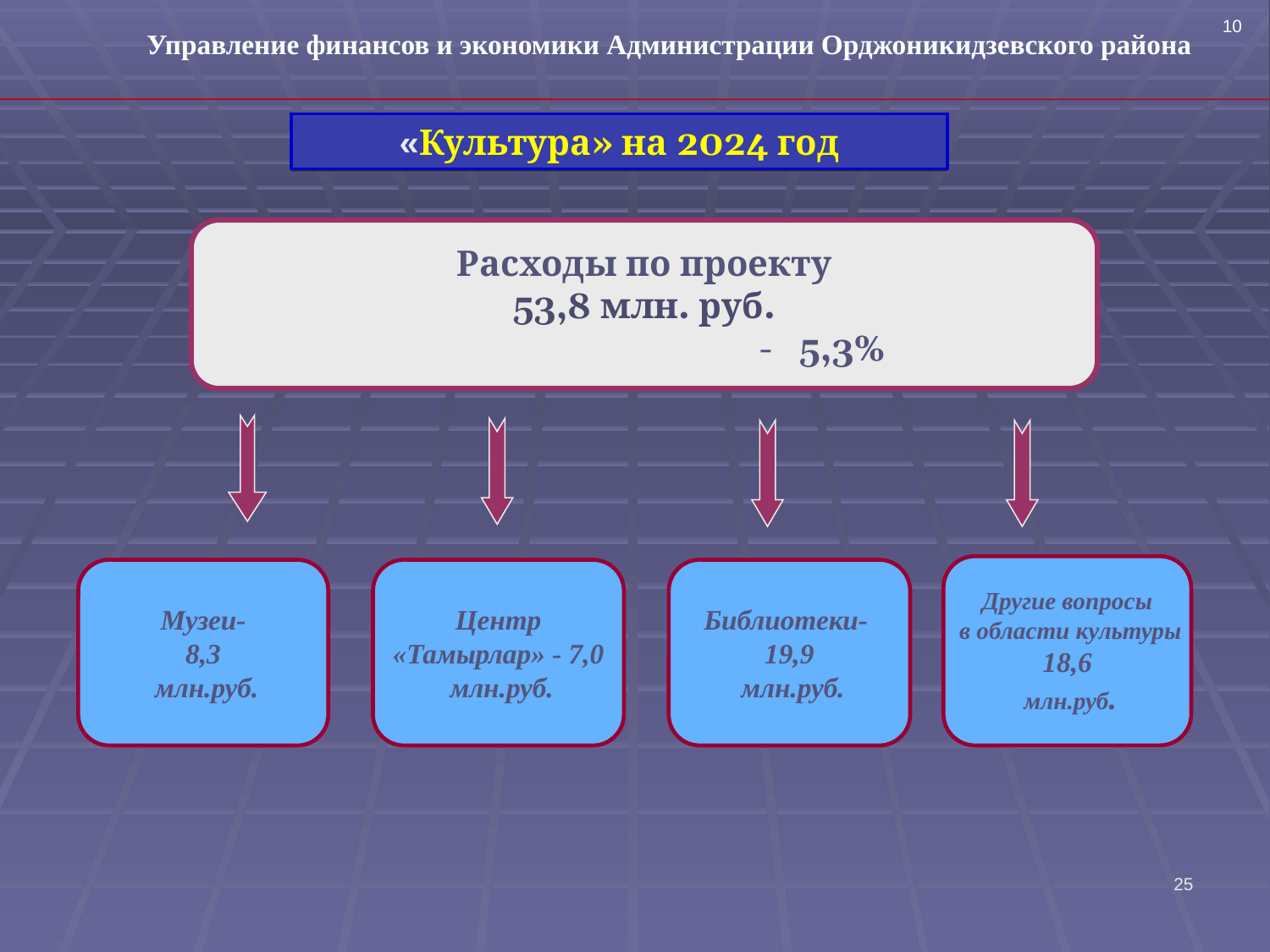

10
Управление финансов и экономики Администрации Орджоникидзевского района
«Культура» на 2024 год
Расходы по проекту
53,8 млн. руб.
                                        -   5,3%

Другие вопросы
 в области культуры
18,6
 млн.руб.
Музеи-
8,3
 млн.руб.
Центр
«Тамырлар» - 7,0
 млн.руб.
Библиотеки-
19,9
 млн.руб.
25